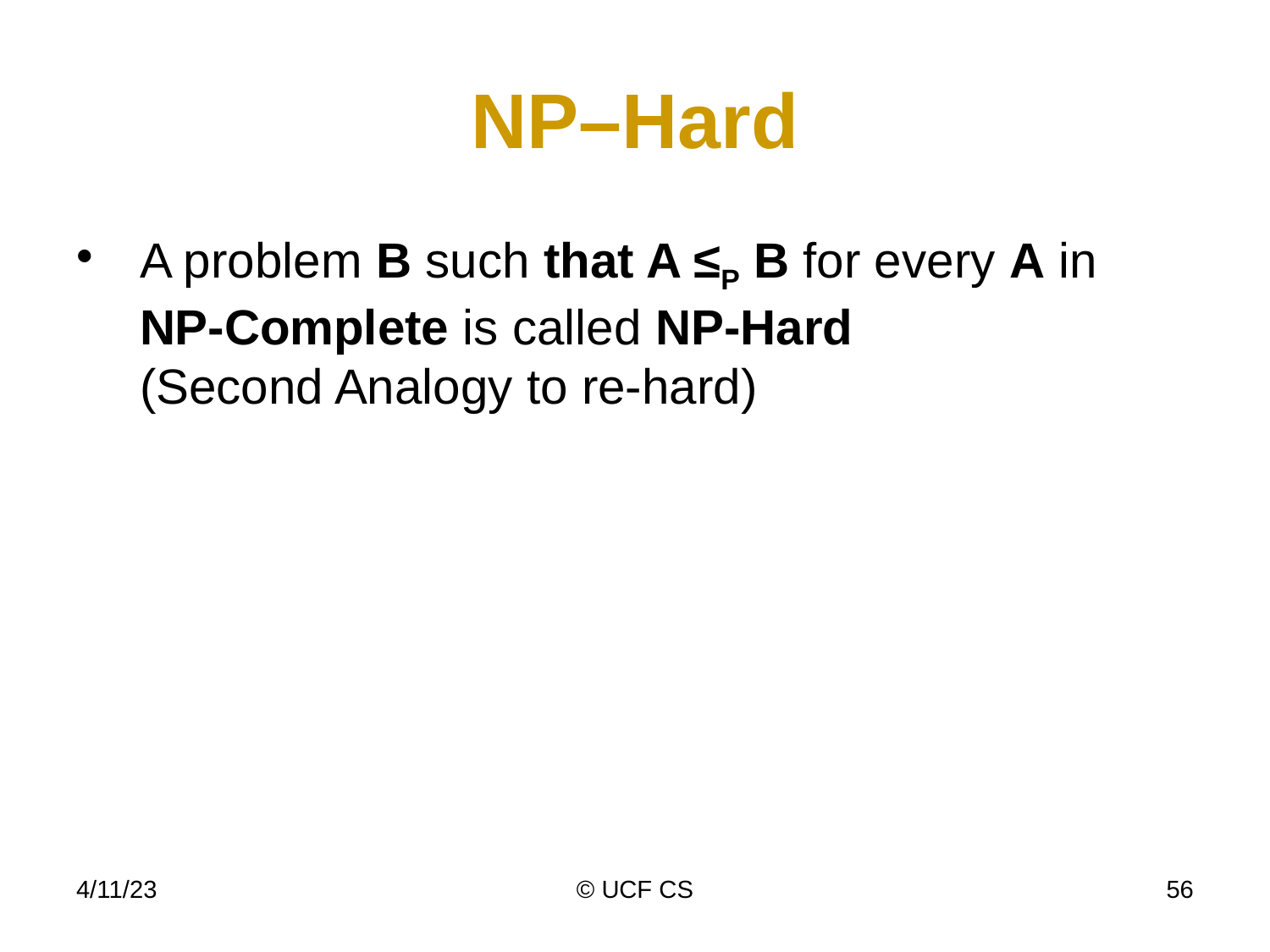

# NP–Hard
A problem B such that A ≤P B for every A in NP-Complete is called NP-Hard
(Second Analogy to re-hard)

4/11/23
© UCF CS
56